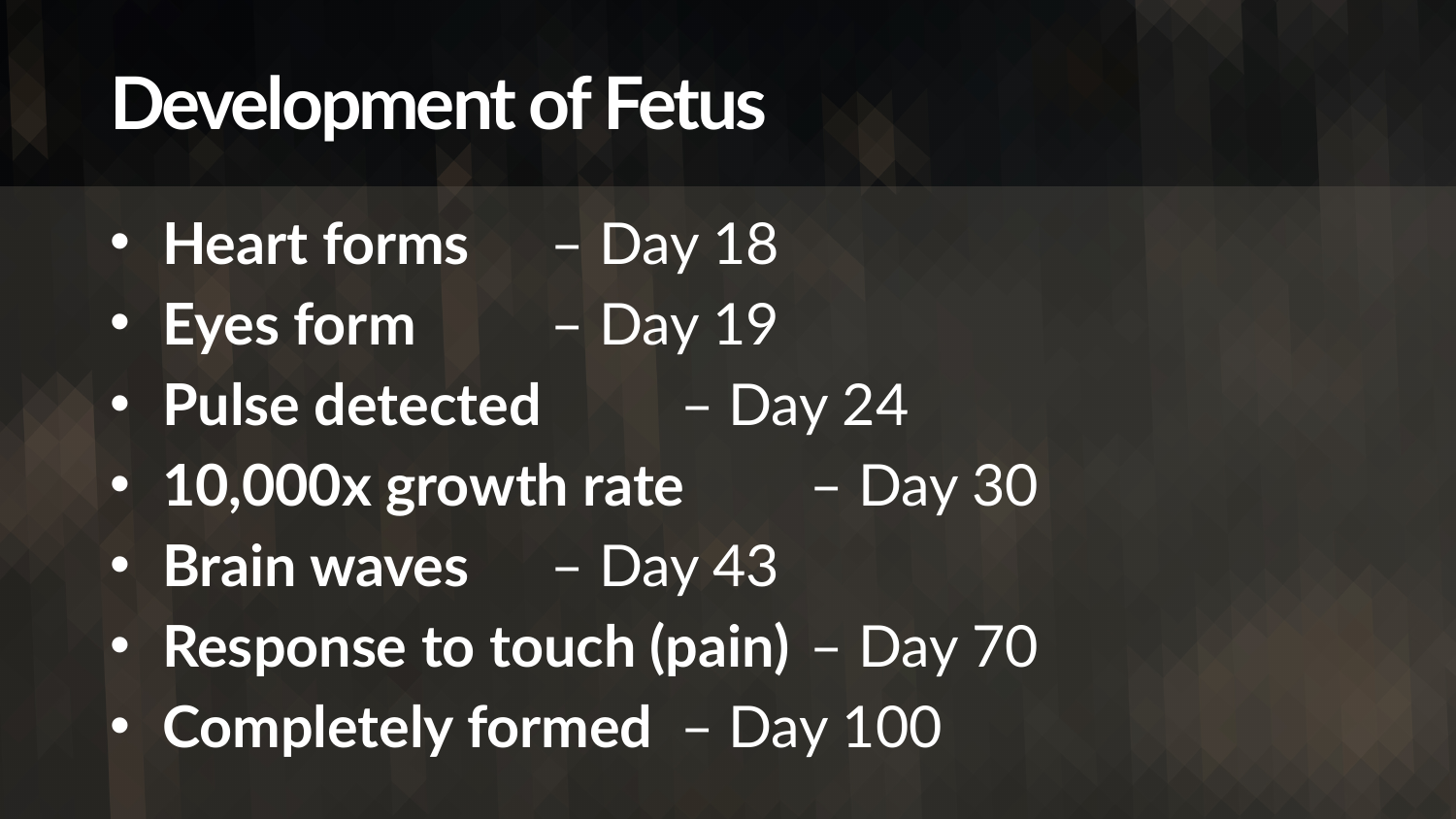

# Development of Fetus
Heart forms 						– Day 18
Eyes form 							– Day 19
Pulse detected 					– Day 24
10,000x growth rate 			– Day 30
Brain waves 						– Day 43
Response to touch (pain) 	– Day 70
Completely formed 			– Day 100